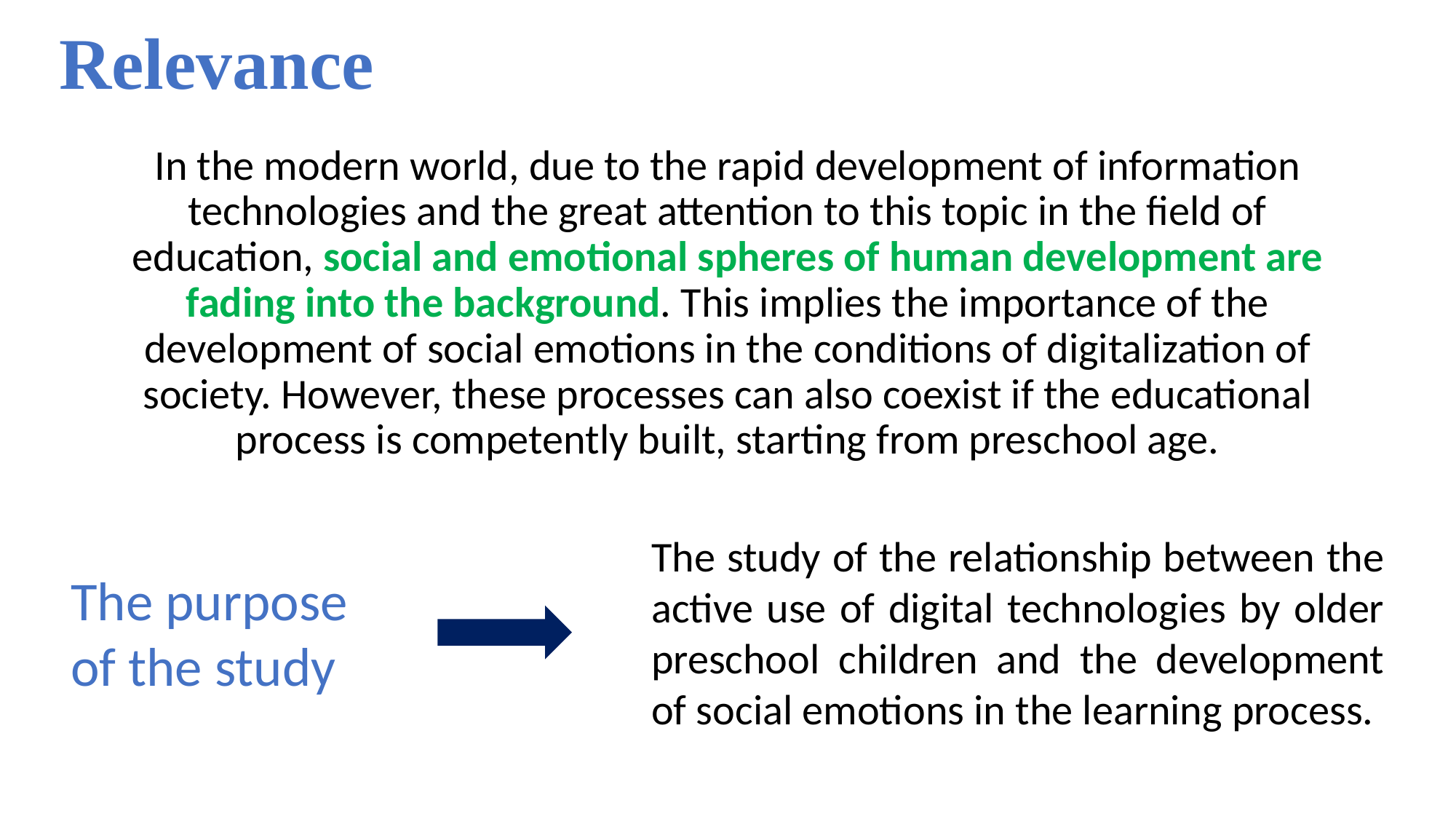

# Relevance
In the modern world, due to the rapid development of information technologies and the great attention to this topic in the field of education, social and emotional spheres of human development are fading into the background. This implies the importance of the development of social emotions in the conditions of digitalization of society. However, these processes can also coexist if the educational process is competently built, starting from preschool age.
The study of the relationship between the active use of digital technologies by older preschool children and the development of social emotions in the learning process.
The purpose of the study